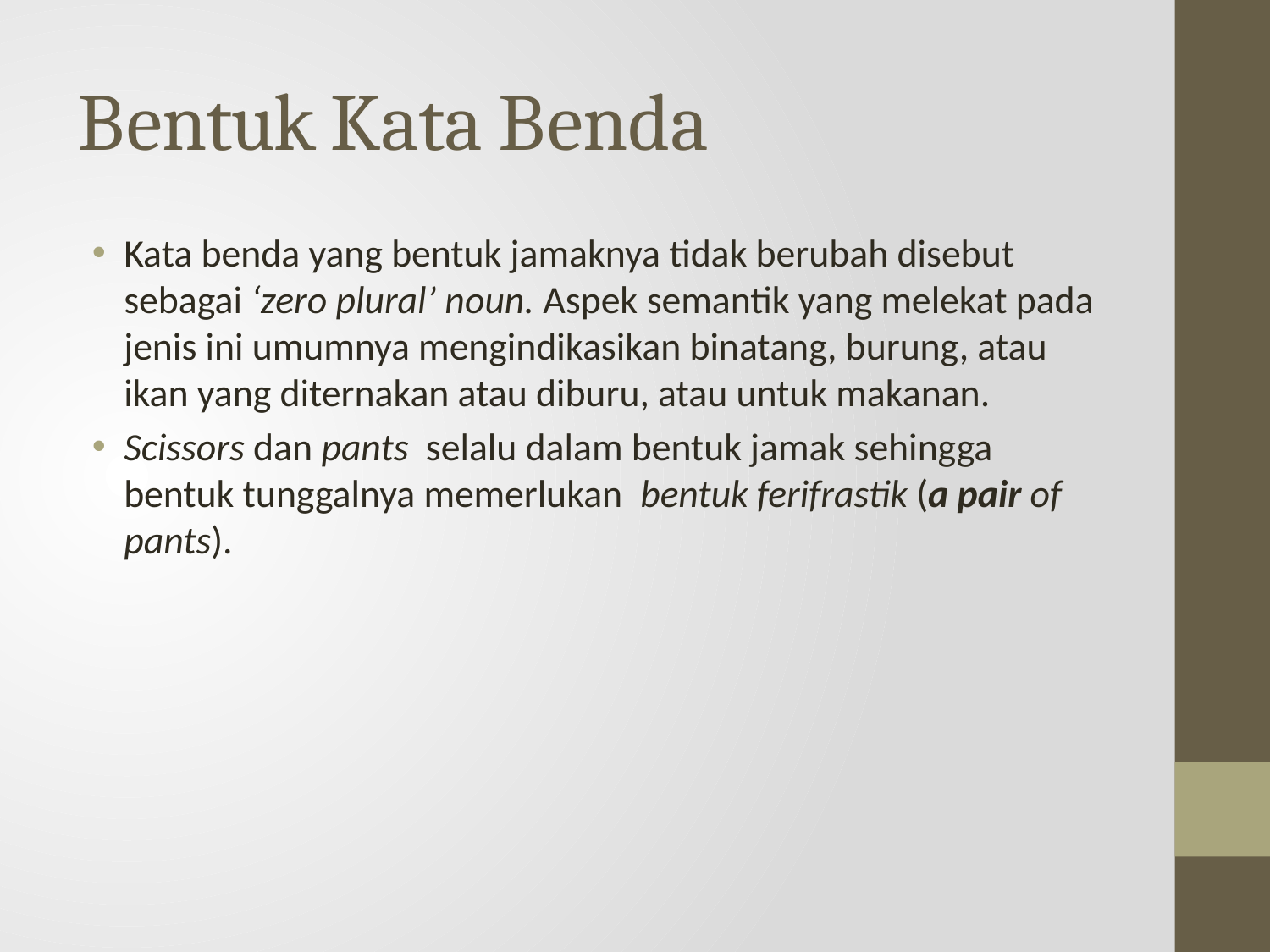

# Bentuk Kata Benda
Kata benda yang bentuk jamaknya tidak berubah disebut sebagai ‘zero plural’ noun. Aspek semantik yang melekat pada jenis ini umumnya mengindikasikan binatang, burung, atau ikan yang diternakan atau diburu, atau untuk makanan.
Scissors dan pants  selalu dalam bentuk jamak sehingga bentuk tunggalnya memerlukan  bentuk ferifrastik (a pair of pants).